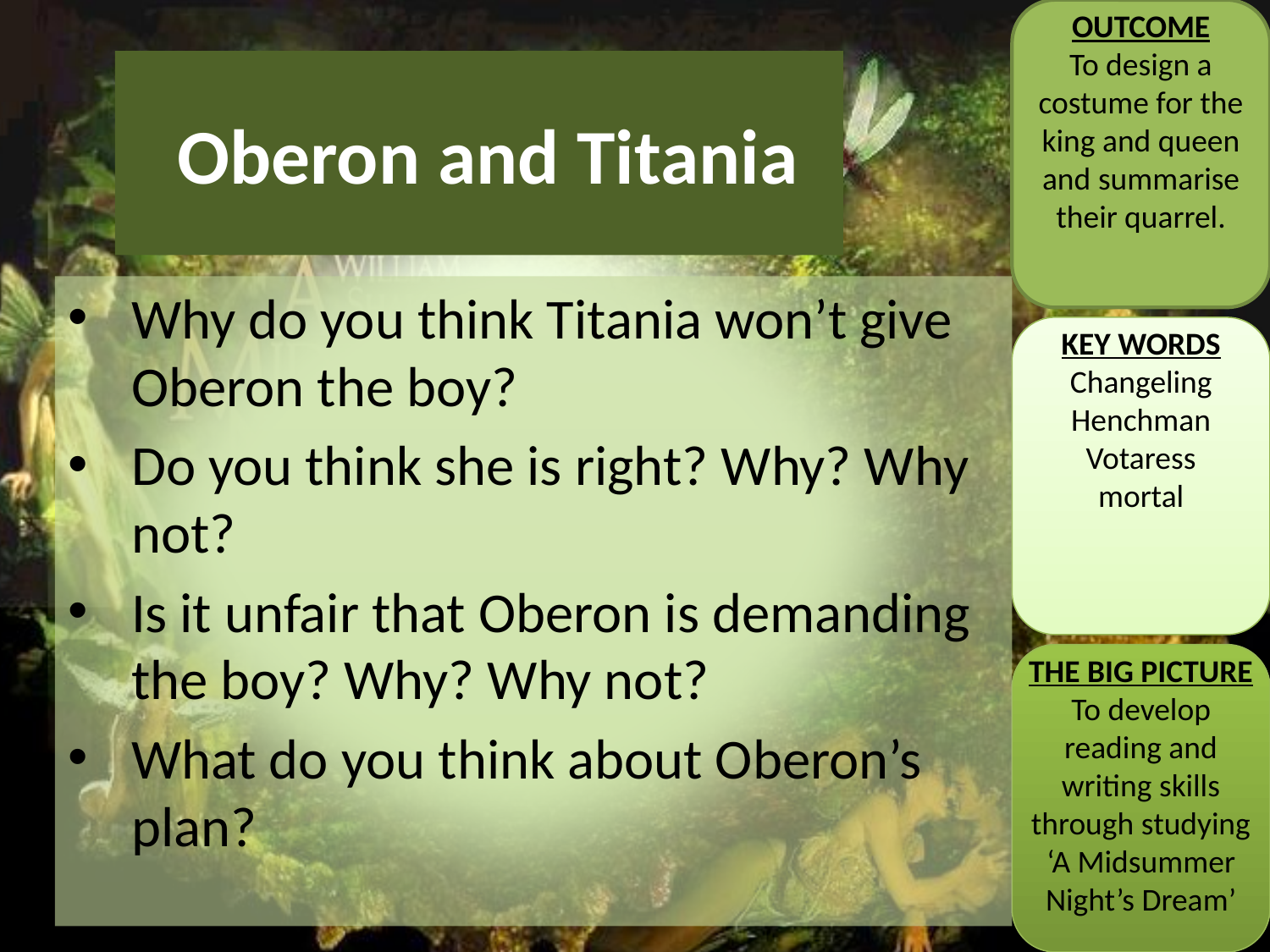

OUTCOME
To design a costume for the king and queen and summarise their quarrel.
# Oberon and Titania
Why do you think Titania won’t give Oberon the boy?
Do you think she is right? Why? Why not?
Is it unfair that Oberon is demanding the boy? Why? Why not?
What do you think about Oberon’s plan?
KEY WORDS
Changeling
Henchman
Votaress
mortal
THE BIG PICTURE
To develop reading and writing skills through studying ‘A Midsummer Night’s Dream’